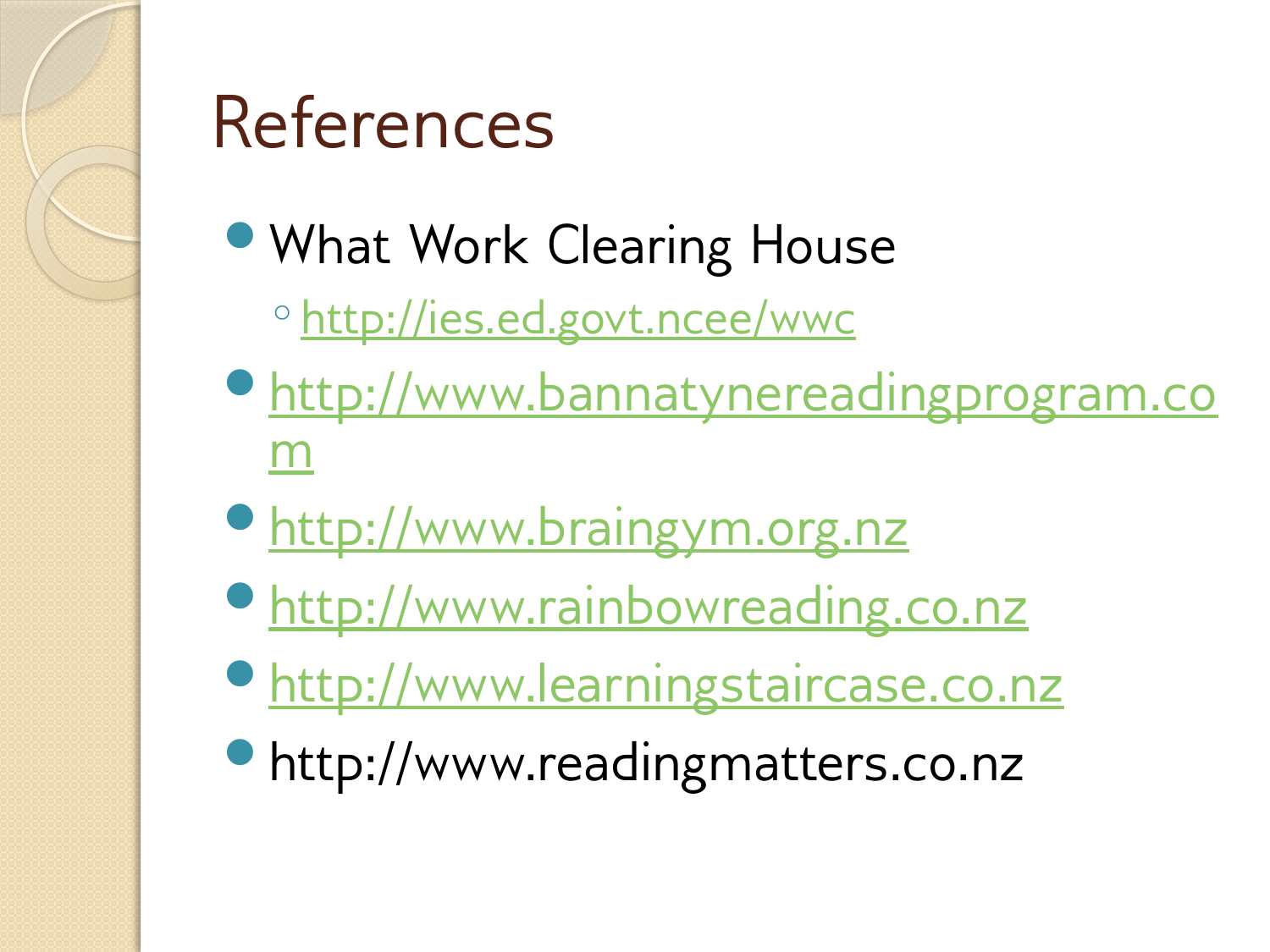

# References
What Work Clearing House
http://ies.ed.govt.ncee/wwc
http://www.bannatynereadingprogram.com
http://www.braingym.org.nz
http://www.rainbowreading.co.nz
http://www.learningstaircase.co.nz
http://www.readingmatters.co.nz